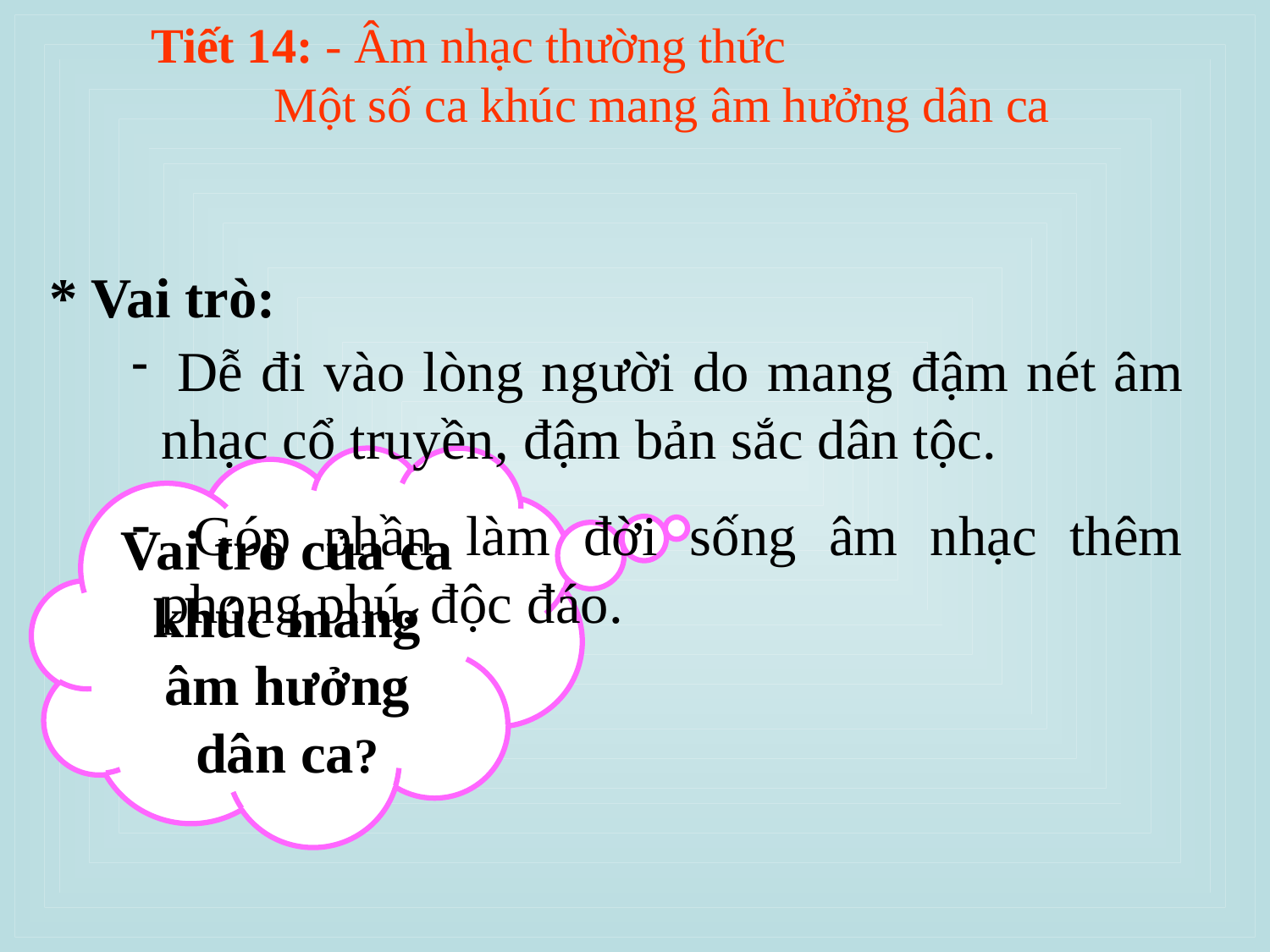

Tiết 14: - Âm nhạc thường thức
                       Một số ca khúc mang âm hưởng dân ca

* Vai trò:
 Dễ đi vào lòng người do mang đậm nét âm nhạc cổ truyền, đậm bản sắc dân tộc.
 Góp phần làm đời sống âm nhạc thêm phong phú, độc đáo.
Vai trò của ca khúc mang âm hưởng dân ca?